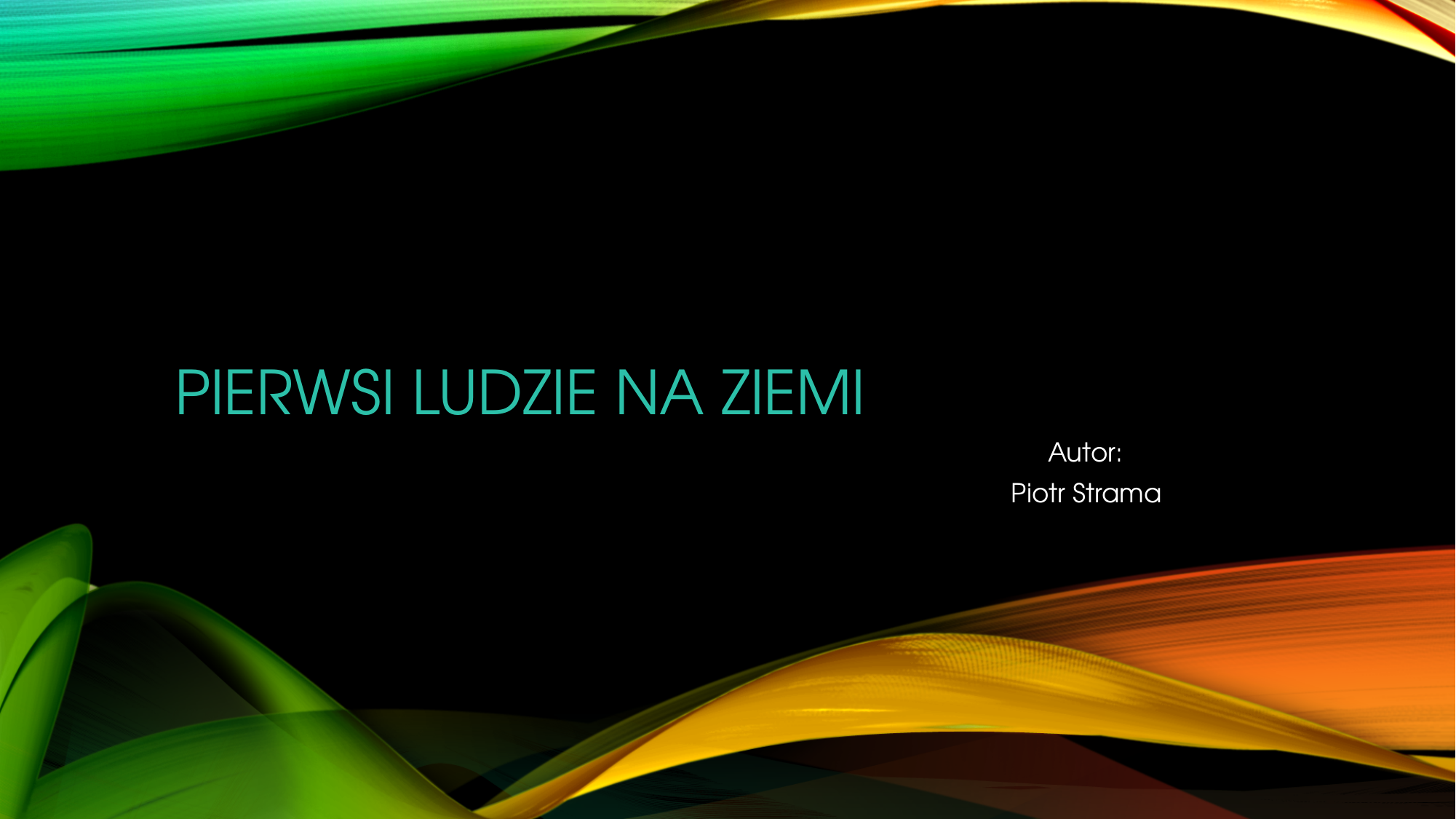

# Pierwsi ludzie na ziemi
                                                                                                                        Autor:
                                                                                                                   Piotr Strama